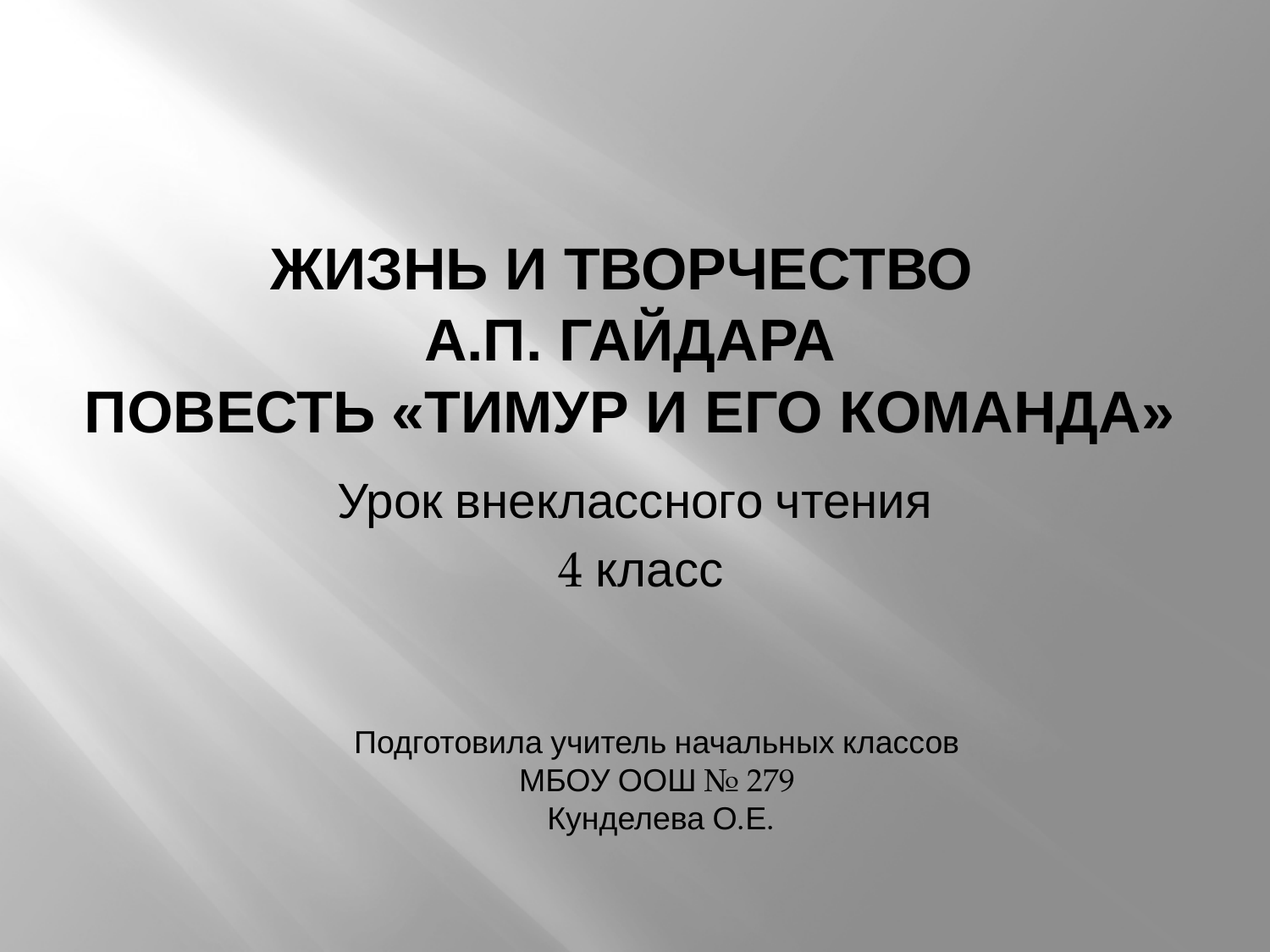

# Жизнь и творчество А.П. Гайдара Повесть «Тимур и его команда»
Урок внеклассного чтения
 4 класс
Подготовила учитель начальных классов
МБОУ ООШ № 279
Кунделева О.Е.